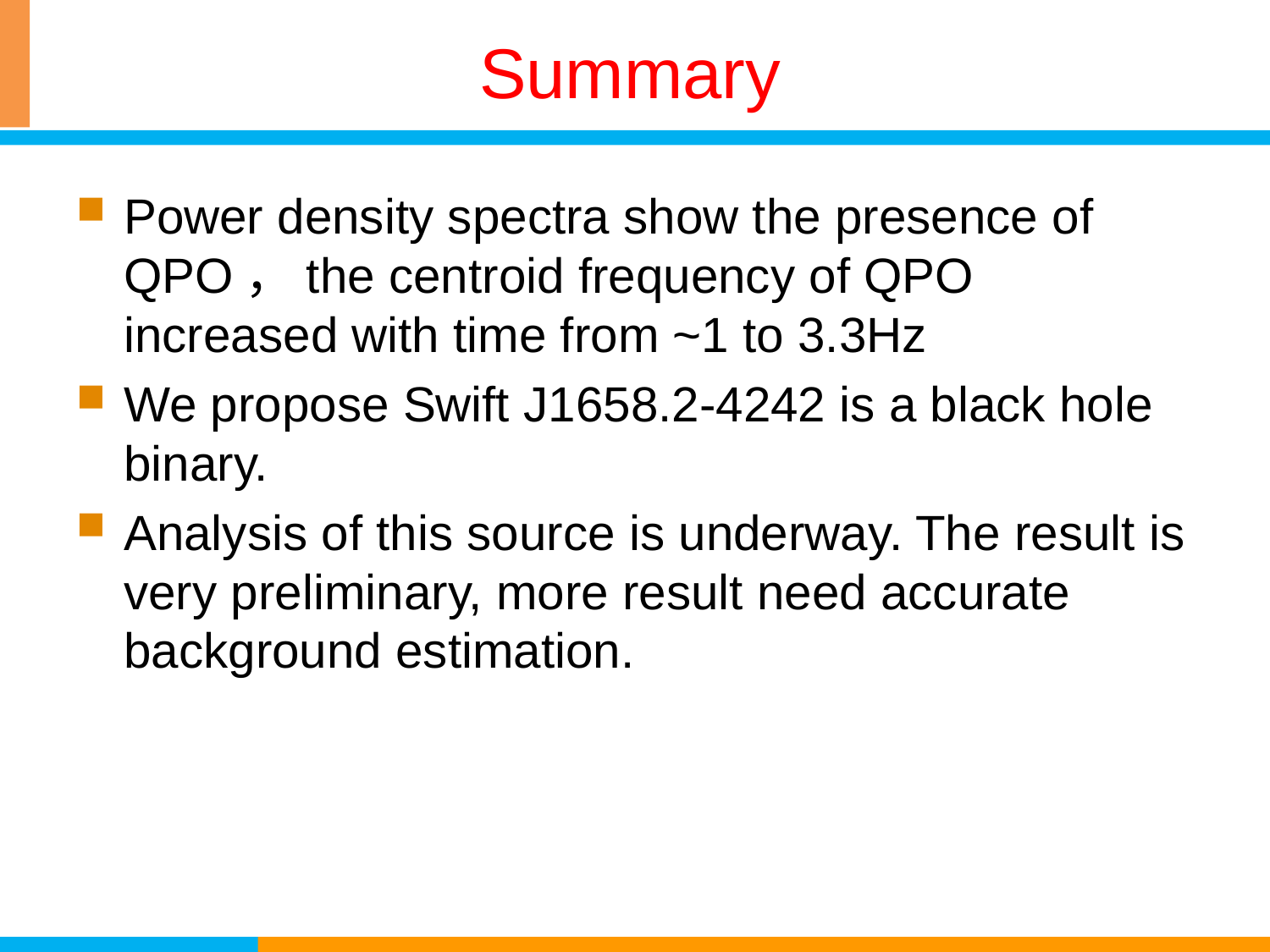

# Summary
Power density spectra show the presence of QPO，the centroid frequency of QPO increased with time from ~1 to 3.3Hz
We propose Swift J1658.2-4242 is a black hole binary.
Analysis of this source is underway. The result is very preliminary, more result need accurate background estimation.